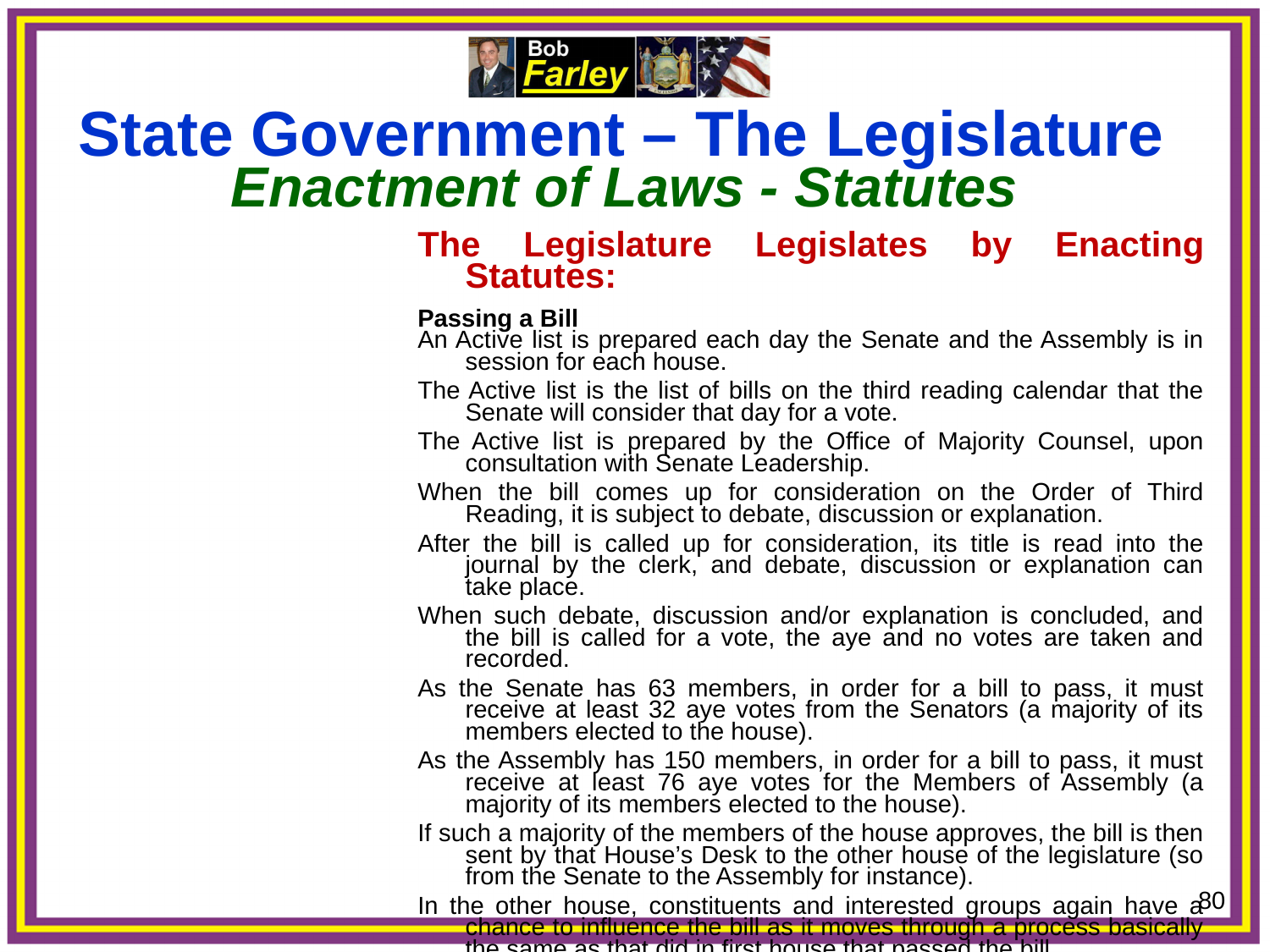

State Government – The Legislature
Enactment of Laws - Statutes

The Legislature Legislates by Enacting Statutes:

Passing a Bill
An Active list is prepared each day the Senate and the Assembly is in session for each house.

The Active list is the list of bills on the third reading calendar that the Senate will consider that day for a vote.

The Active list is prepared by the Office of Majority Counsel, upon consultation with Senate Leadership.

When the bill comes up for consideration on the Order of Third Reading, it is subject to debate, discussion or explanation.

After the bill is called up for consideration, its title is read into the journal by the clerk, and debate, discussion or explanation can take place.

When such debate, discussion and/or explanation is concluded, and the bill is called for a vote, the aye and no votes are taken and recorded.

As the Senate has 63 members, in order for a bill to pass, it must receive at least 32 aye votes from the Senators (a majority of its members elected to the house).

As the Assembly has 150 members, in order for a bill to pass, it must receive at least 76 aye votes for the Members of Assembly (a majority of its members elected to the house).

If such a majority of the members of the house approves, the bill is then sent by that House’s Desk to the other house of the legislature (so from the Senate to the Assembly for instance).

In the other house, constituents and interested groups again have a chance to influence the bill as it moves through a process basically the same as that did in first house that passed the bill.

In the second house it is also referred to a committee for discussion, and if reported there, it can then go to the full membership of the second house for a vote.

If the bill is passed in the second house without amendment, it gets returned to the first house, who will then send it to the Governor.  Such a bill must be sent to the Governor before the 31st of December.

If it is amended by the second house, it is returned to the first house for its reconsideration (with the new amendments).
80